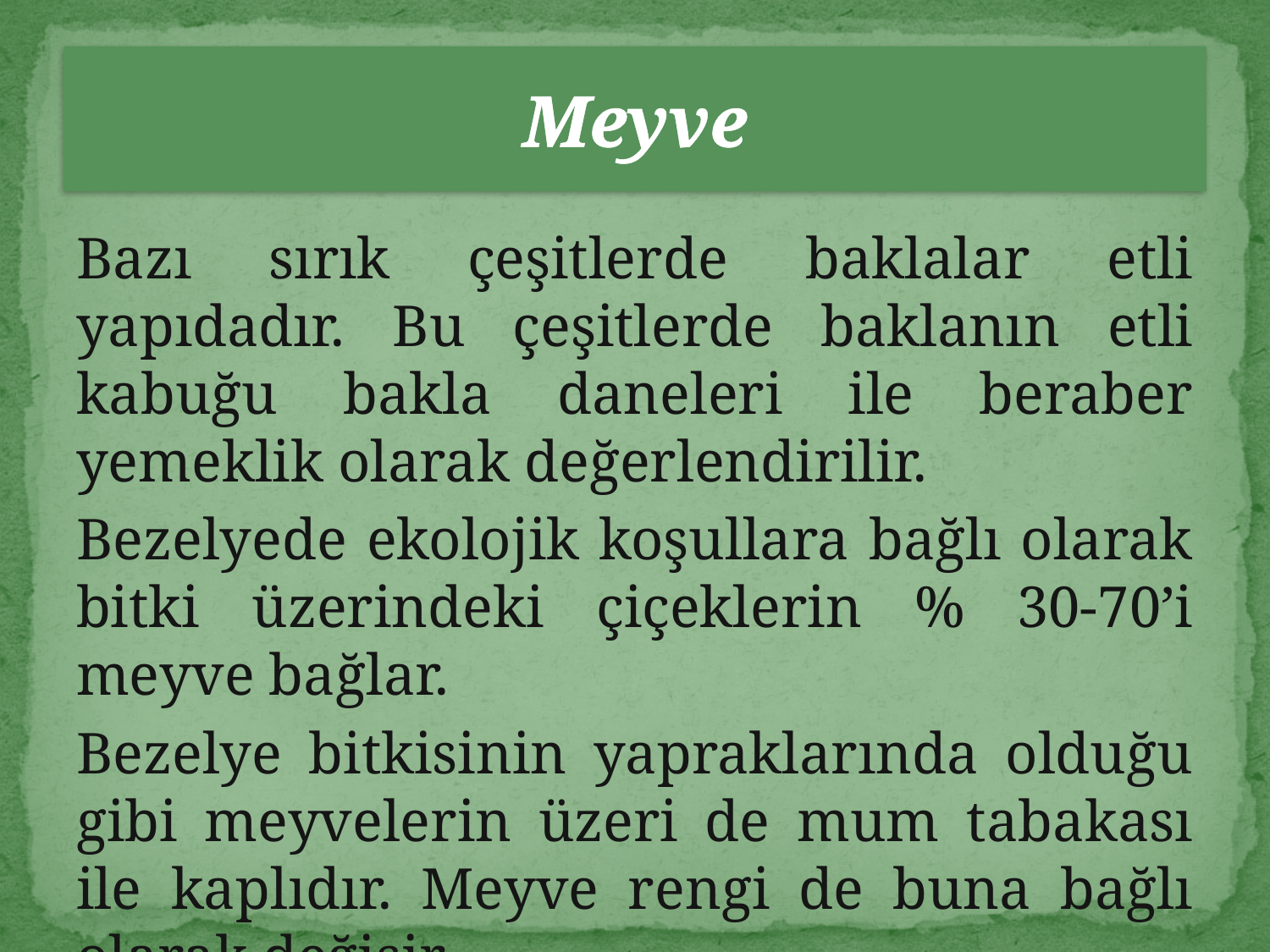

# Meyve
Bazı sırık çeşitlerde baklalar etli yapıdadır. Bu çeşitlerde baklanın etli kabuğu bakla daneleri ile beraber yemeklik olarak değerlendirilir.
Bezelyede ekolojik koşullara bağlı olarak bitki üzerindeki çiçeklerin % 30-70’i meyve bağlar.
Bezelye bitkisinin yapraklarında olduğu gibi meyvelerin üzeri de mum tabakası ile kaplıdır. Meyve rengi de buna bağlı olarak değişir.